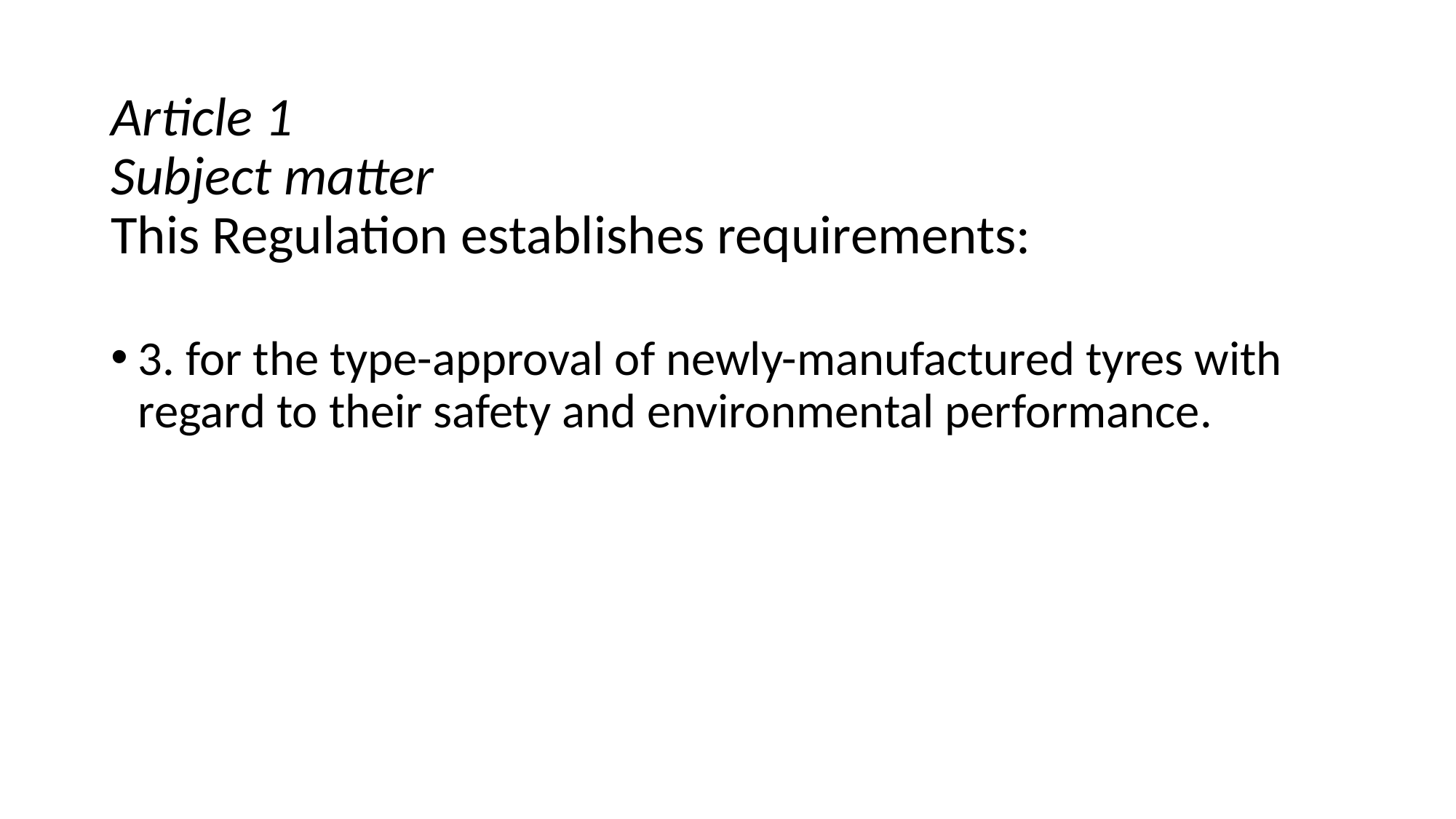

# Article 1 Subject matter This Regulation establishes requirements:
3. for the type-approval of newly-manufactured tyres with regard to their safety and environmental performance.